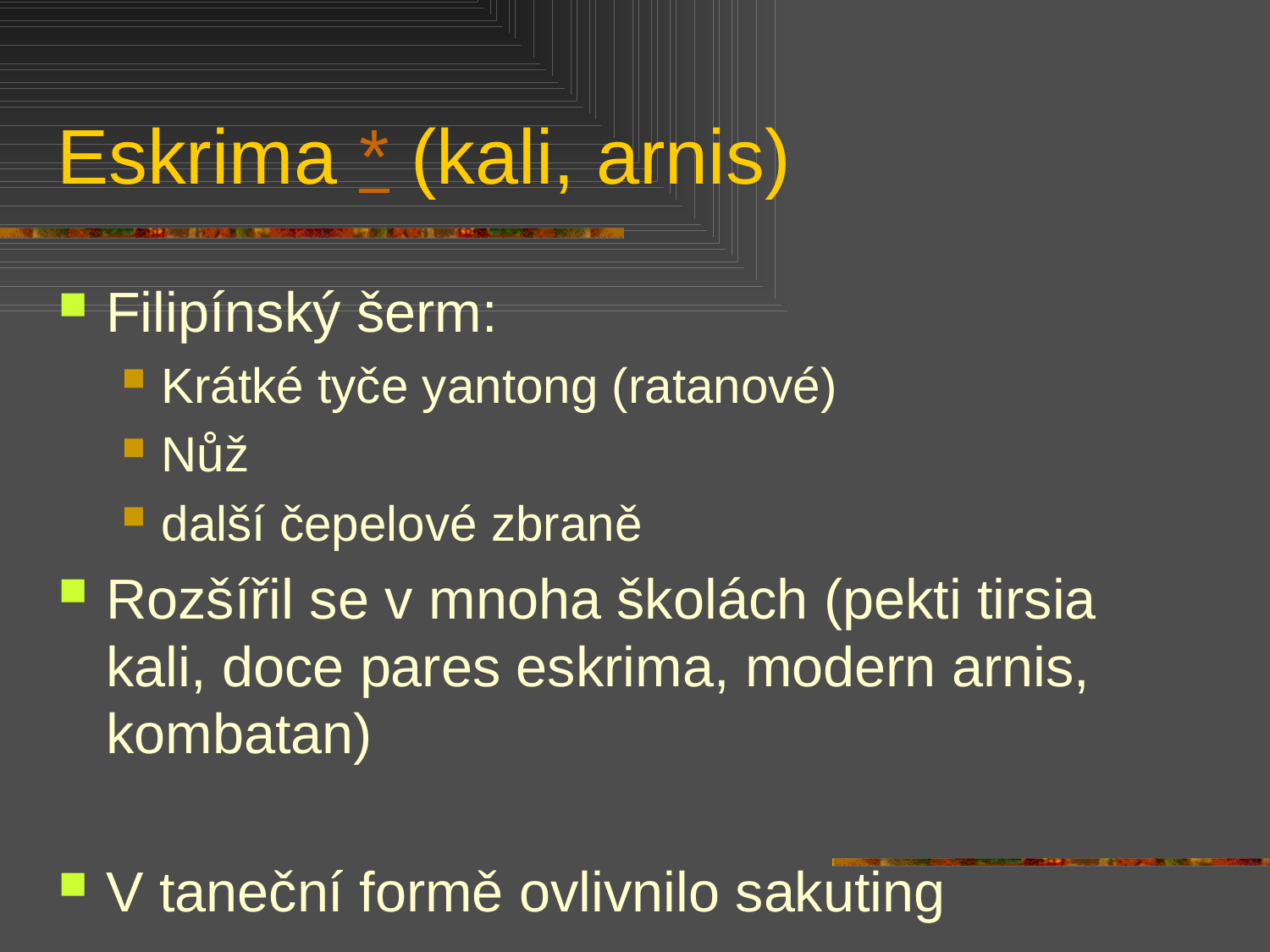

# Eskrima * (kali, arnis)
Filipínský šerm:
Krátké tyče yantong (ratanové)
Nůž
další čepelové zbraně
Rozšířil se v mnoha školách (pekti tirsia kali, doce pares eskrima, modern arnis, kombatan)

V taneční formě ovlivnilo sakuting